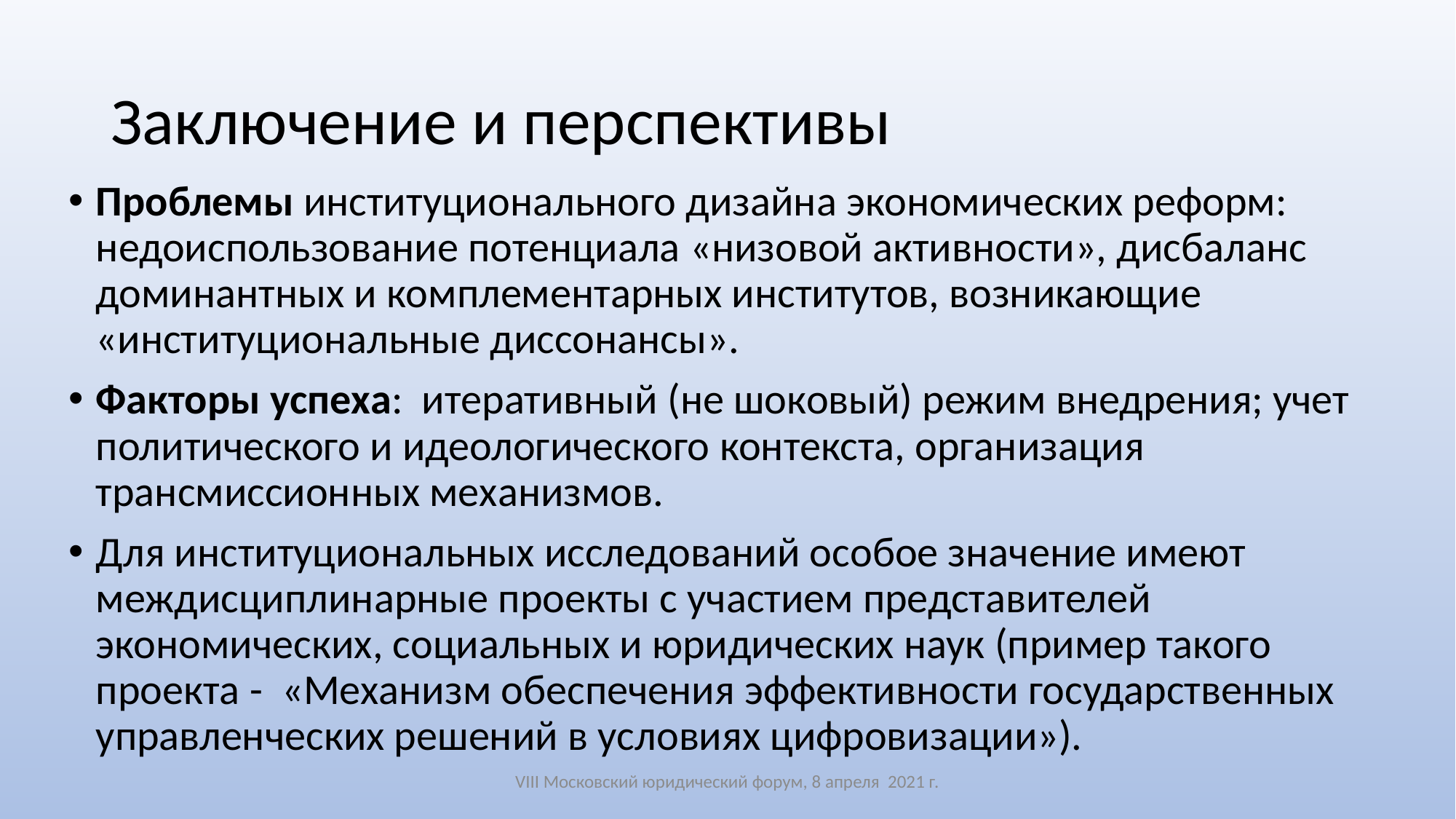

# Заключение и перспективы
Проблемы институционального дизайна экономических реформ: недоиспользование потенциала «низовой активности», дисбаланс доминантных и комплементарных институтов, возникающие «институциональные диссонансы».
Факторы успеха:  итеративный (не шоковый) режим внедрения; учет политического и идеологического контекста, организация  трансмиссионных механизмов.
Для институциональных исследований особое значение имеют междисциплинарные проекты с участием представителей экономических, социальных и юридических наук (пример такого проекта -  «Механизм обеспечения эффективности государственных управленческих решений в условиях цифровизации»).
VIII Московский юридический форум, 8 апреля  2021 г.